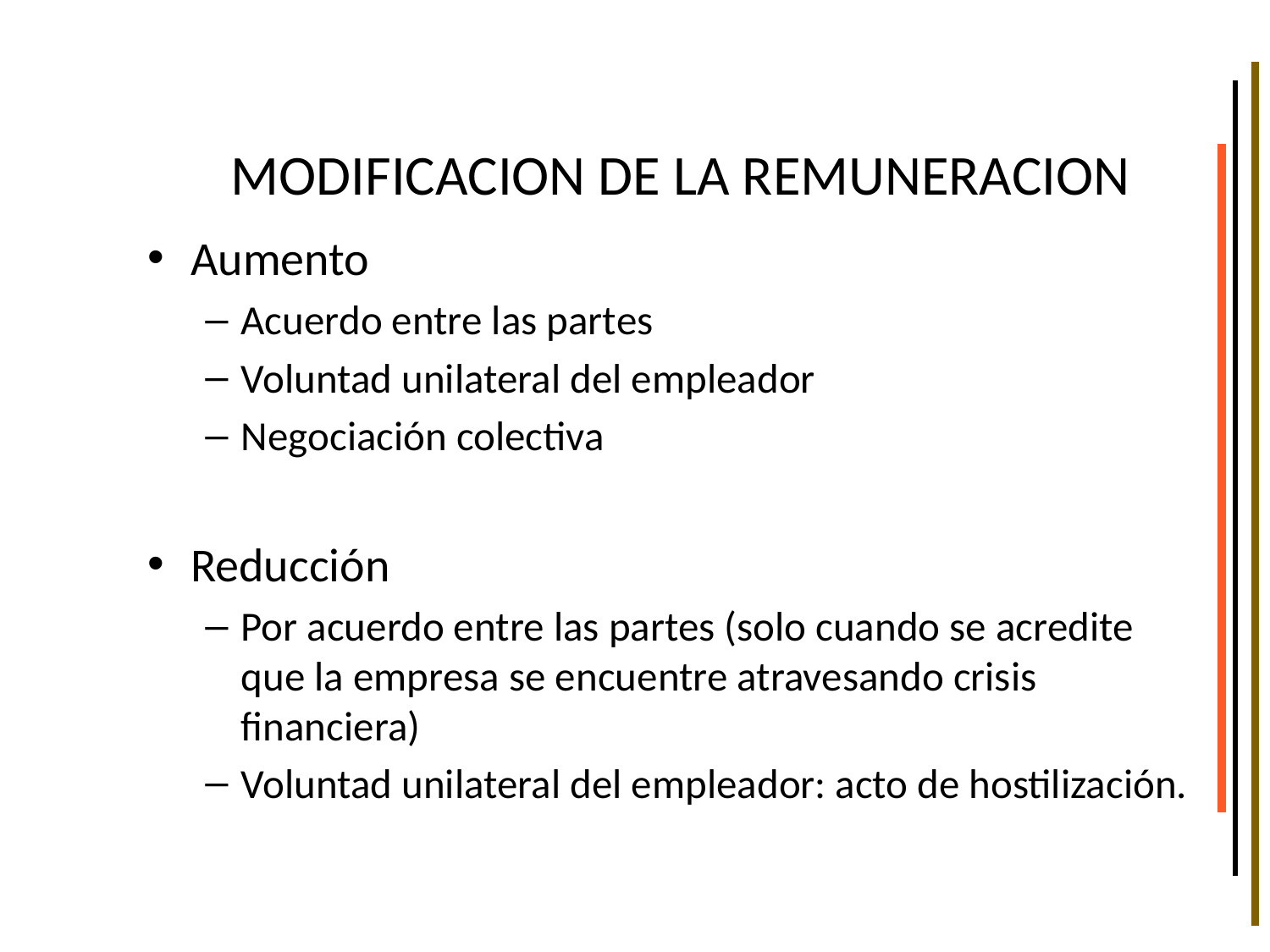

MODIFICACION DE LA REMUNERACION
Aumento
Acuerdo entre las partes
Voluntad unilateral del empleador
Negociación colectiva

Reducción
Por acuerdo entre las partes (solo cuando se acredite que la empresa se encuentre atravesando crisis financiera)
Voluntad unilateral del empleador: acto de hostilización.